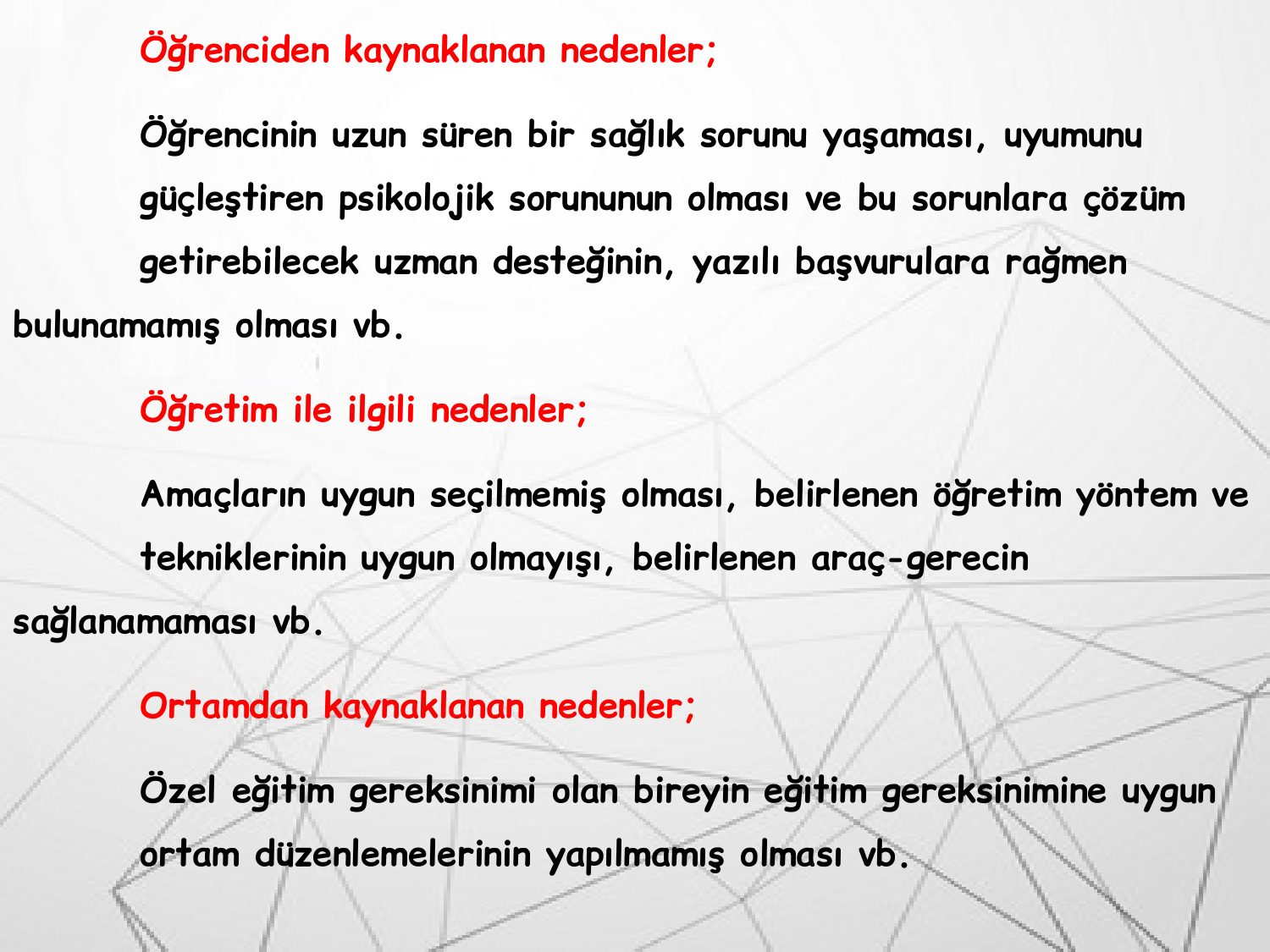

Öğrenciden kaynaklanan nedenler;
	Öğrencinin uzun süren bir sağlık sorunu yaşaması, uyumunu 	güçleştiren psikolojik sorununun olması ve bu sorunlara çözüm 	getirebilecek uzman desteğinin, yazılı başvurulara rağmen 	bulunamamış olması vb.
	Öğretim ile ilgili nedenler;
	Amaçların uygun seçilmemiş olması, belirlenen öğretim yöntem ve 	tekniklerinin uygun olmayışı, belirlenen araç-gerecin 	sağlanamaması vb.
	Ortamdan kaynaklanan nedenler;
	Özel eğitim gereksinimi olan bireyin eğitim gereksinimine uygun 	ortam düzenlemelerinin yapılmamış olması vb.